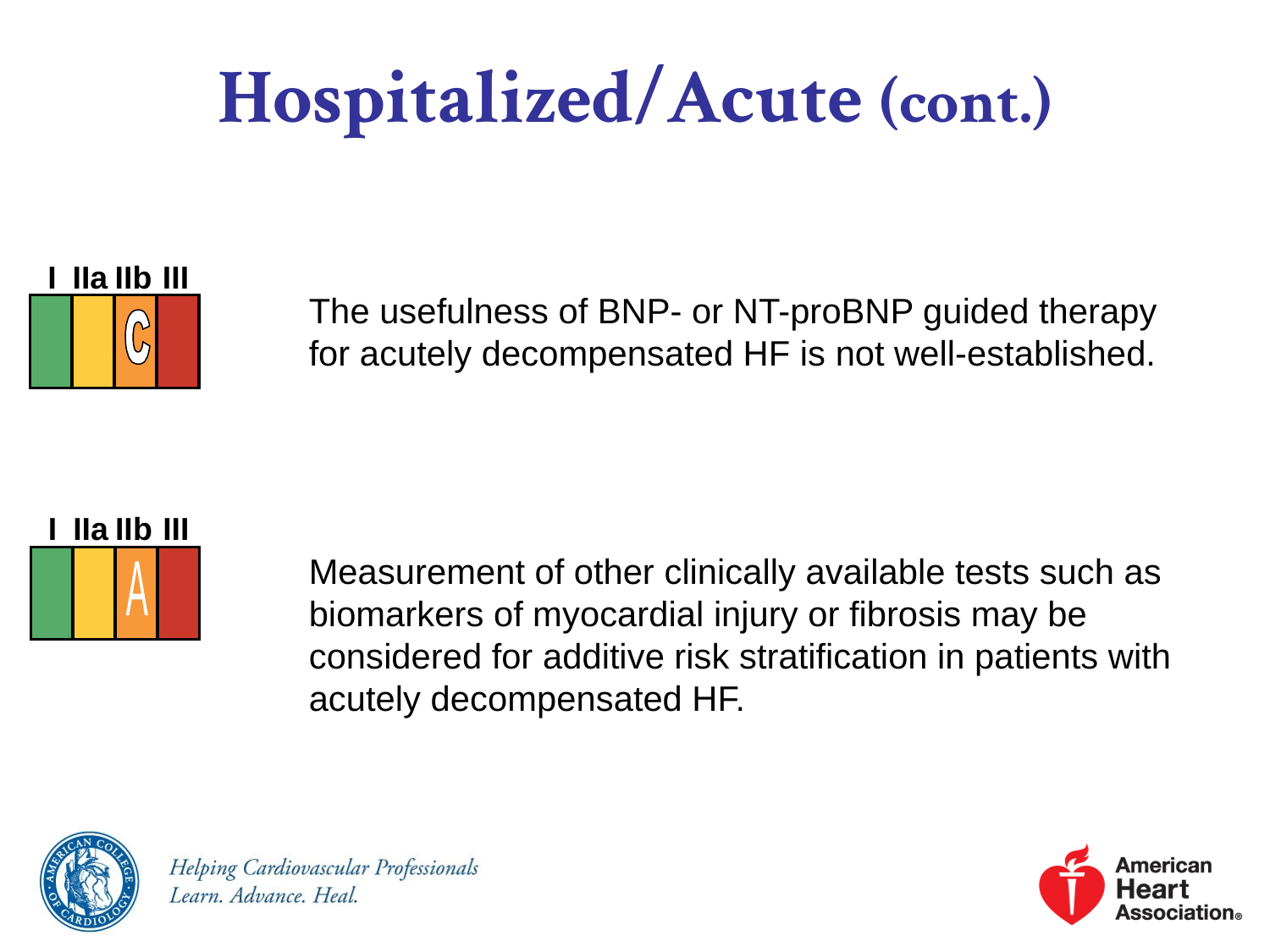

# Hospitalized/Acute (cont.)
I
IIa
IIb
III

The usefulness of BNP- or NT-proBNP guided therapy for acutely decompensated HF is not well-established.

Measurement of other clinically available tests such as biomarkers of myocardial injury or fibrosis may be considered for additive risk stratification in patients with acutely decompensated HF.
I
IIa
IIb
III

A